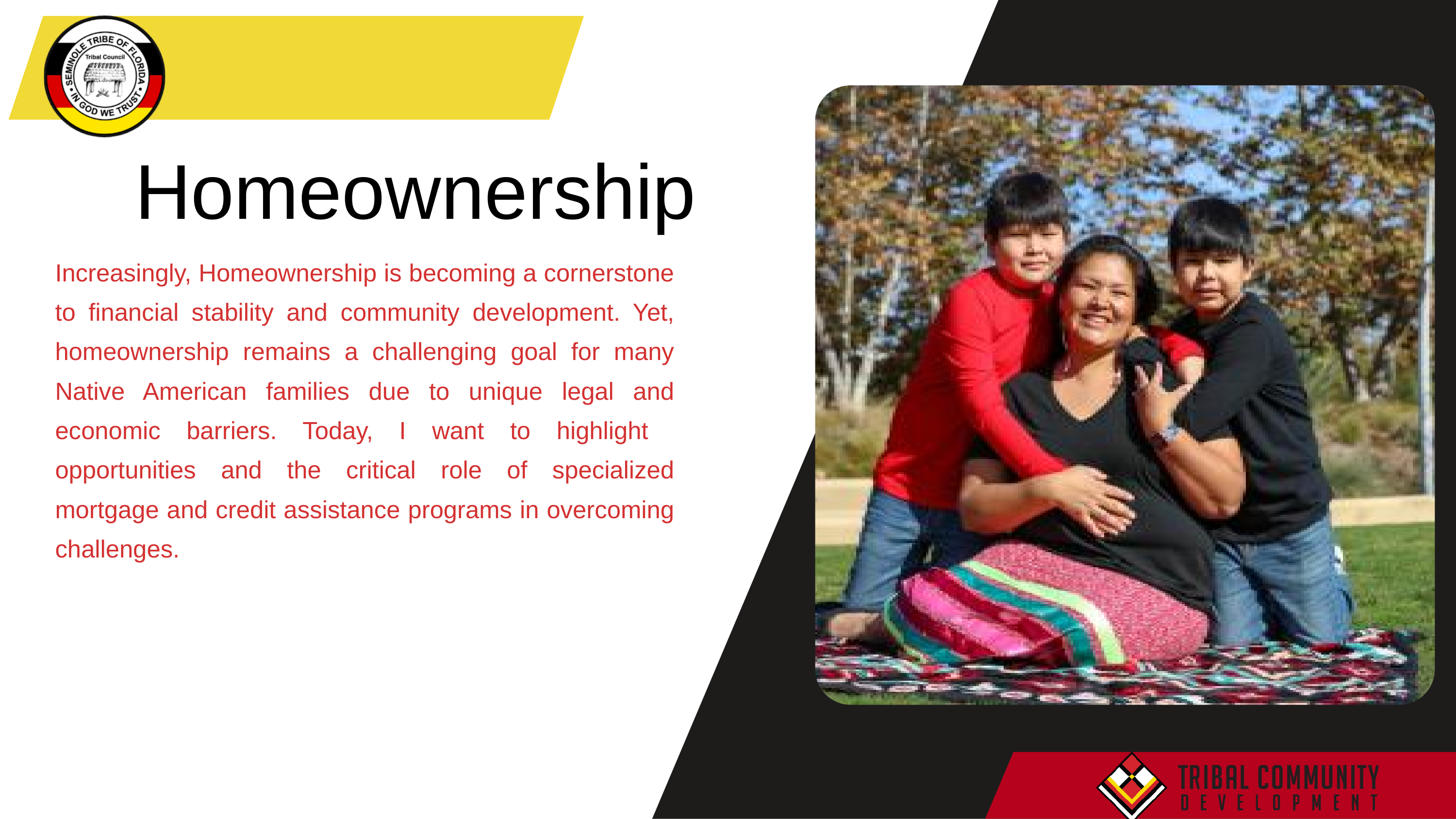

Homeownership
Increasingly, Homeownership is becoming a cornerstone to financial stability and community development. Yet, homeownership remains a challenging goal for many Native American families due to unique legal and economic barriers. Today, I want to highlight  opportunities and the critical role of specialized mortgage and credit assistance programs in overcoming challenges.